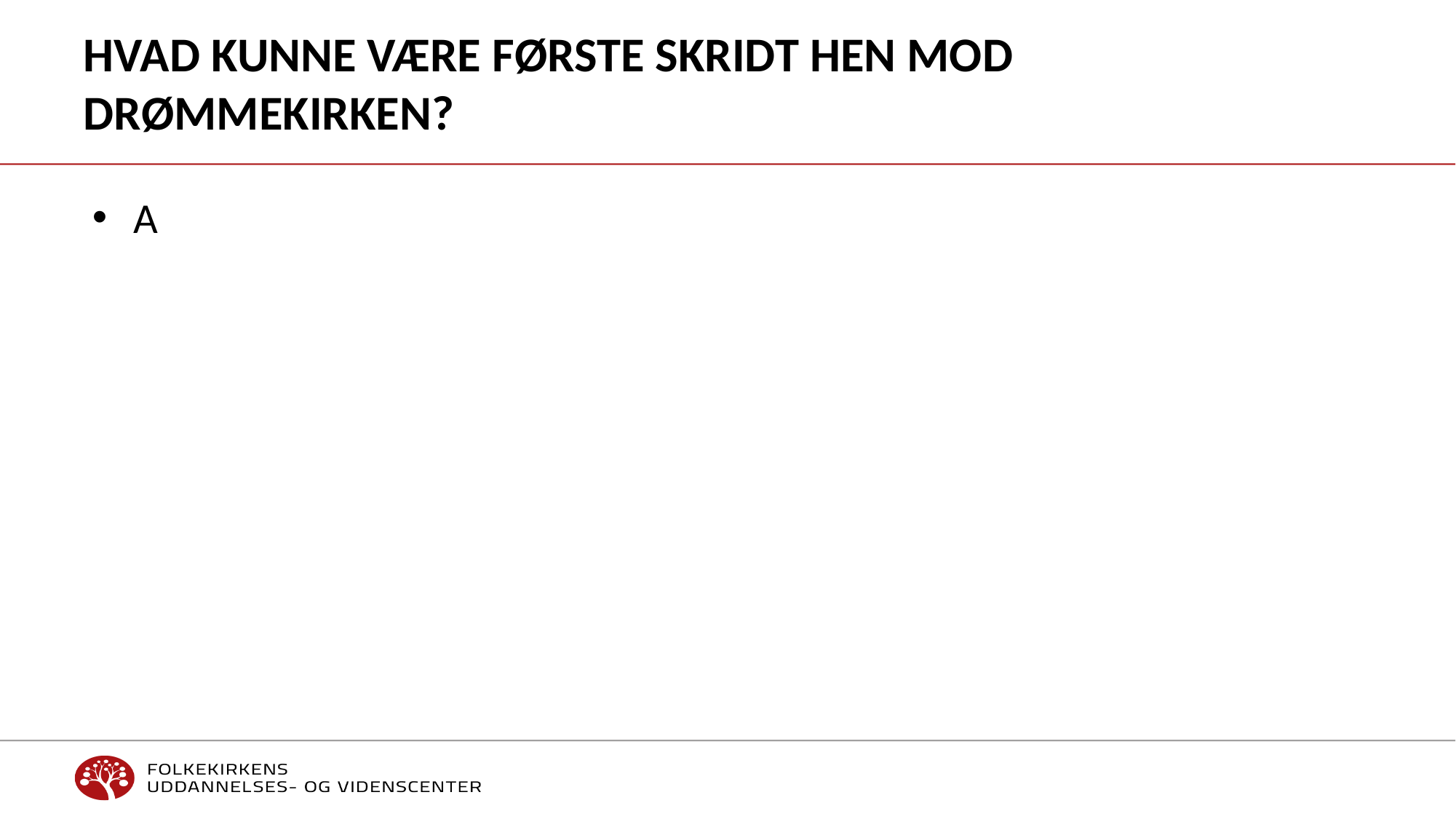

# Hvad kunne være første skridt hen mod drømmekirken?
A